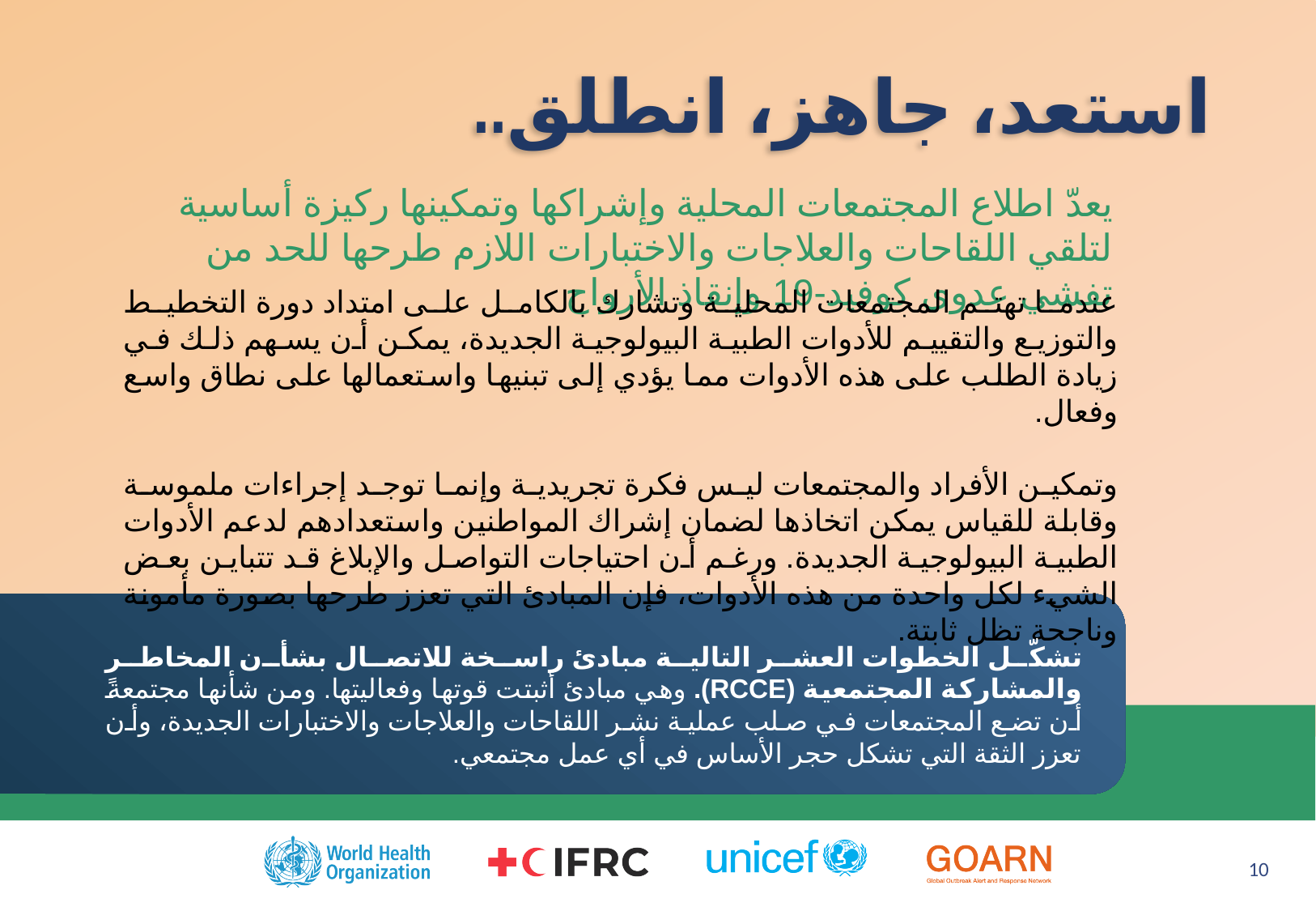

# استعد، جاهز، انطلق..

يعدّ اطلاع المجتمعات المحلية وإشراكها وتمكينها ركيزة أساسية لتلقي اللقاحات والعلاجات والاختبارات اللازم طرحها للحد من تفشي عدوى كوفيد-19 وإنقاذ الأرواح
عندما تهتم المجتمعات المحلية وتشارك بالكامل على امتداد دورة التخطيط والتوزيع والتقييم للأدوات الطبية البيولوجية الجديدة، يمكن أن يسهم ذلك في زيادة الطلب على هذه الأدوات مما يؤدي إلى تبنيها واستعمالها على نطاق واسع وفعال.

وتمكين الأفراد والمجتمعات ليس فكرة تجريدية وإنما توجد إجراءات ملموسة وقابلة للقياس يمكن اتخاذها لضمان إشراك المواطنين واستعدادهم لدعم الأدوات الطبية البيولوجية الجديدة. ورغم أن احتياجات التواصل والإبلاغ قد تتباين بعض الشيء لكل واحدة من هذه الأدوات، فإن المبادئ التي تعزز طرحها بصورة مأمونة وناجحة تظل ثابتة.

تشكّل الخطوات العشر التالية مبادئ راسخة للاتصال بشأن المخاطر والمشاركة المجتمعية (RCCE). وهي مبادئ أثبتت قوتها وفعاليتها. ومن شأنها مجتمعةً أن تضع المجتمعات في صلب عملية نشر اللقاحات والعلاجات والاختبارات الجديدة، وأن تعزز الثقة التي تشكل حجر الأساس في أي عمل مجتمعي.
10